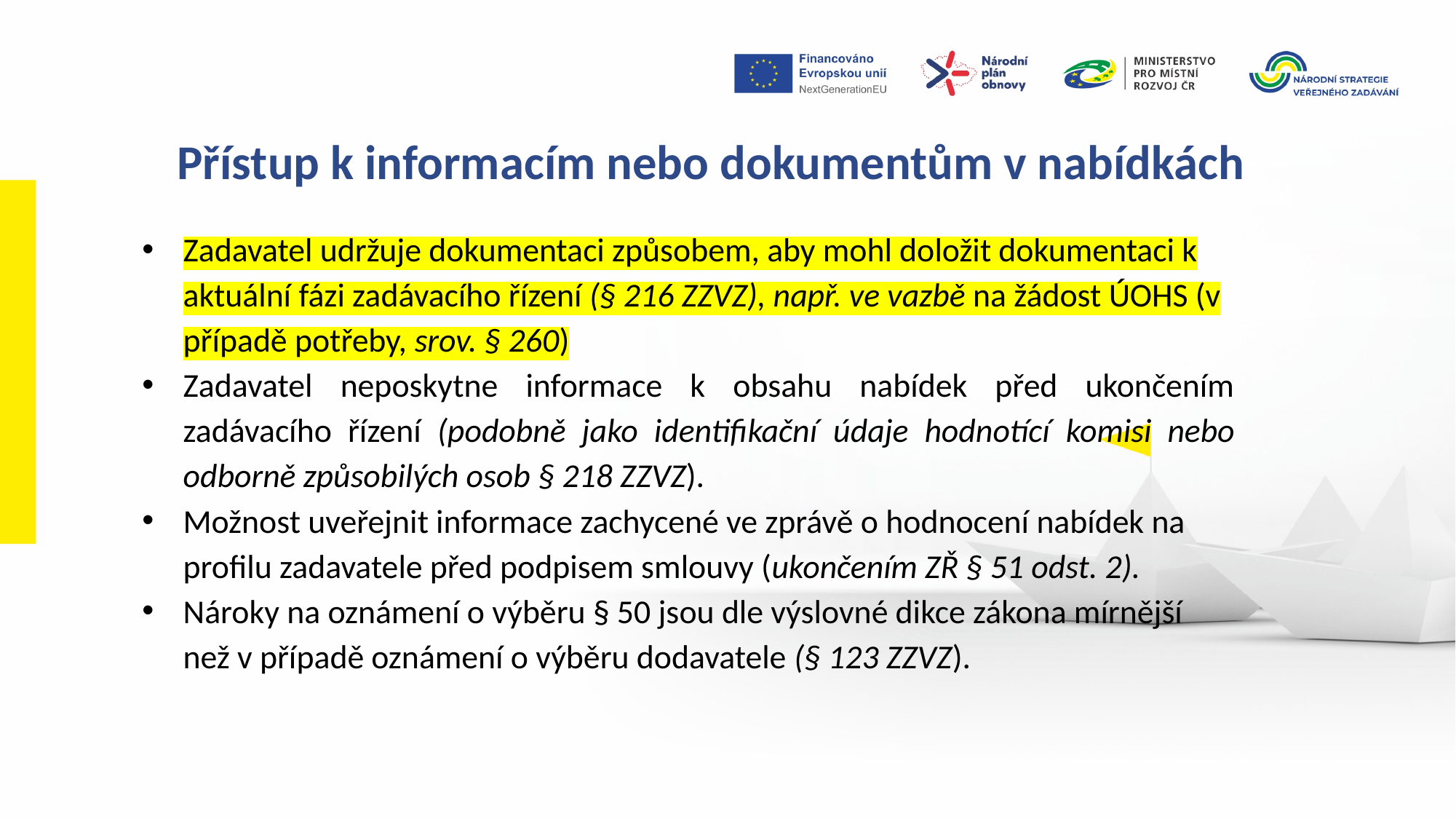

Přístup k informacím nebo dokumentům v nabídkách
Zadavatel udržuje dokumentaci způsobem, aby mohl doložit dokumentaci k aktuální fázi zadávacího řízení (§ 216 ZZVZ), např. ve vazbě na žádost ÚOHS (v případě potřeby, srov. § 260)
Zadavatel neposkytne informace k obsahu nabídek před ukončením zadávacího řízení (podobně jako identifikační údaje hodnotící komisi nebo odborně způsobilých osob § 218 ZZVZ).
Možnost uveřejnit informace zachycené ve zprávě o hodnocení nabídek na profilu zadavatele před podpisem smlouvy (ukončením ZŘ § 51 odst. 2).
Nároky na oznámení o výběru § 50 jsou dle výslovné dikce zákona mírnější než v případě oznámení o výběru dodavatele (§ 123 ZZVZ).